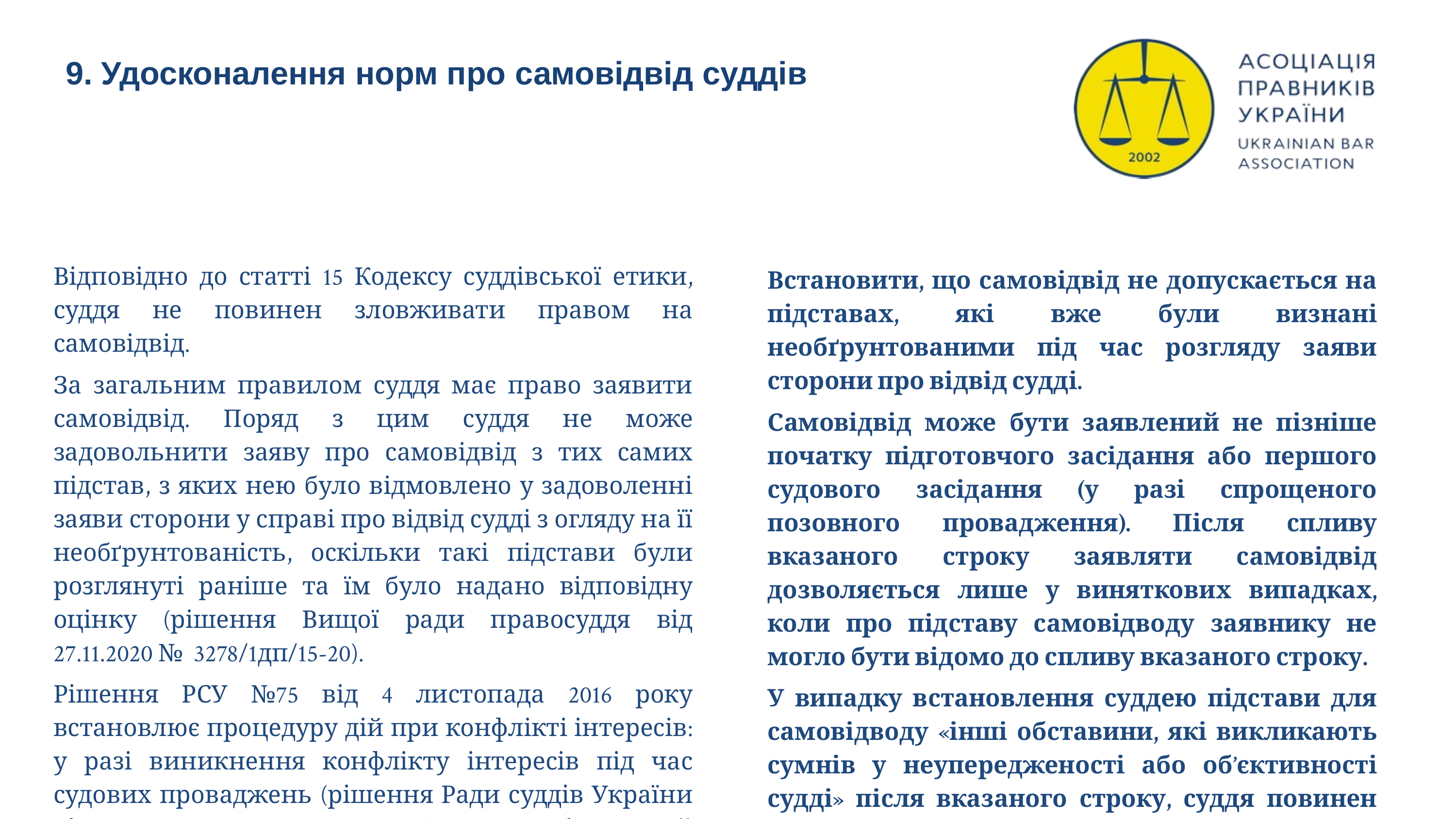

9. Удосконалення норм про самовідвід суддів

Відповідно до статті 15 Кодексу суддівської етики, суддя не повинен зловживати правом на самовідвід.
За загальним правилом суддя має право заявити самовідвід. Поряд з цим суддя не може задовольнити заяву про самовідвід з тих самих підстав, з яких нею було відмовлено у задоволенні заяви сторони у справі про відвід судді з огляду на її необґрунтованість, оскільки такі підстави були розглянуті раніше та їм було надано відповідну оцінку (рішення Вищої ради правосуддя від 27.11.2020 №  3278/1дп/15-20).
Рішення РСУ №75 від 4 листопада 2016 року встановлює процедуру дій при конфлікті інтересів: у разі виникнення конфлікту інтересів під час судових проваджень (рішення Ради суддів України від 12 травня 2016 року №36) суддя зобов’язаний розкрити інформацію про конфлікт інтересів. У випадку, якщо після розкриття інформації відвід не заявлений, конфлікт інтересів вважається врегульованим.

Встановити, що самовідвід не допускається на підставах, які вже були визнані необґрунтованими під час розгляду заяви сторони про відвід судді.
Самовідвід може бути заявлений не пізніше початку підготовчого засідання або першого судового засідання (у разі спрощеного позовного провадження). Після спливу вказаного строку заявляти самовідвід дозволяється лише у виняткових випадках, коли про підставу самовідводу заявнику не могло бути відомо до спливу вказаного строку.
У випадку встановлення суддею підстави для самовідводу «інші обставини, які викликають сумнів у неупередженості або об’єктивності судді» після вказаного строку, суддя повинен розкрити ці підстави учасникам справи. Якщо після цього відвід не заявлено, самовідвід судді не підлягає задоволенню.